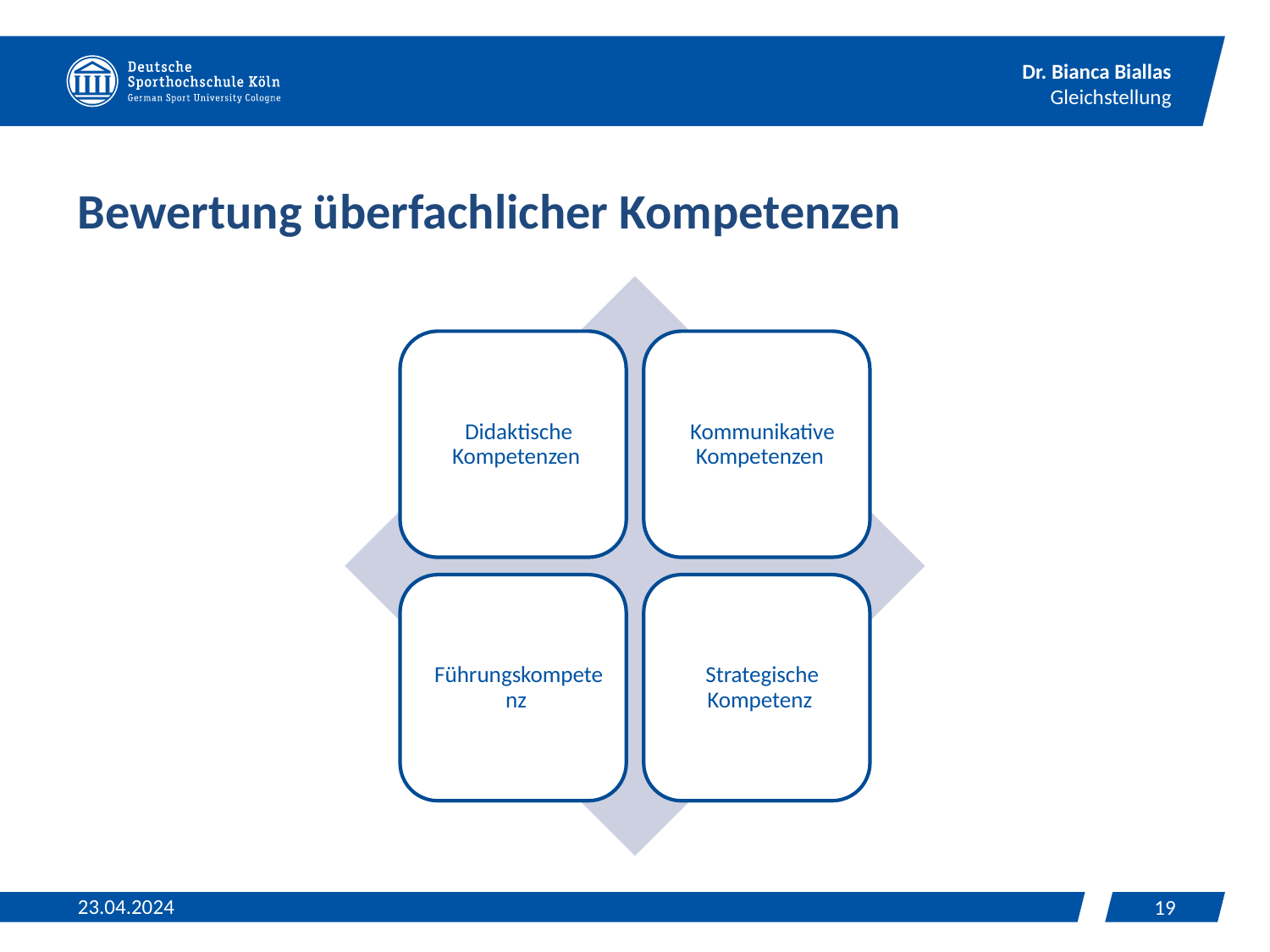

# Bewertung überfachlicher Kompetenzen
Didaktische Kompetenzen
Kommunikative Kompetenzen
Führungskompetenz
Strategische Kompetenz
23.04.2024
19